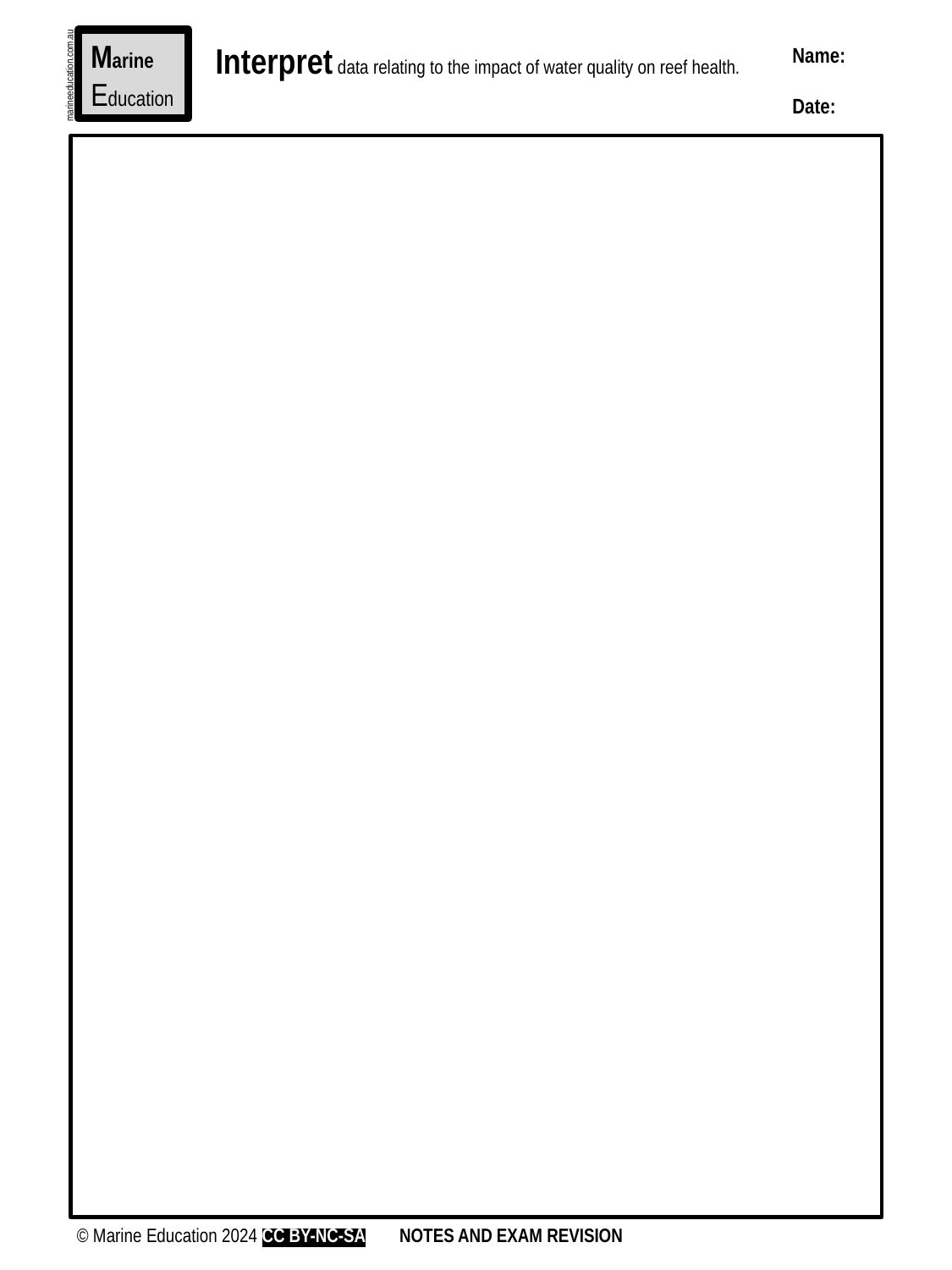

Marine
Education
Interpret data relating to the impact of water quality on reef health.
Name:

Date:
marineeducation.com.au

© Marine Education 2024 CC BY-NC-SA
NOTES AND EXAM REVISION